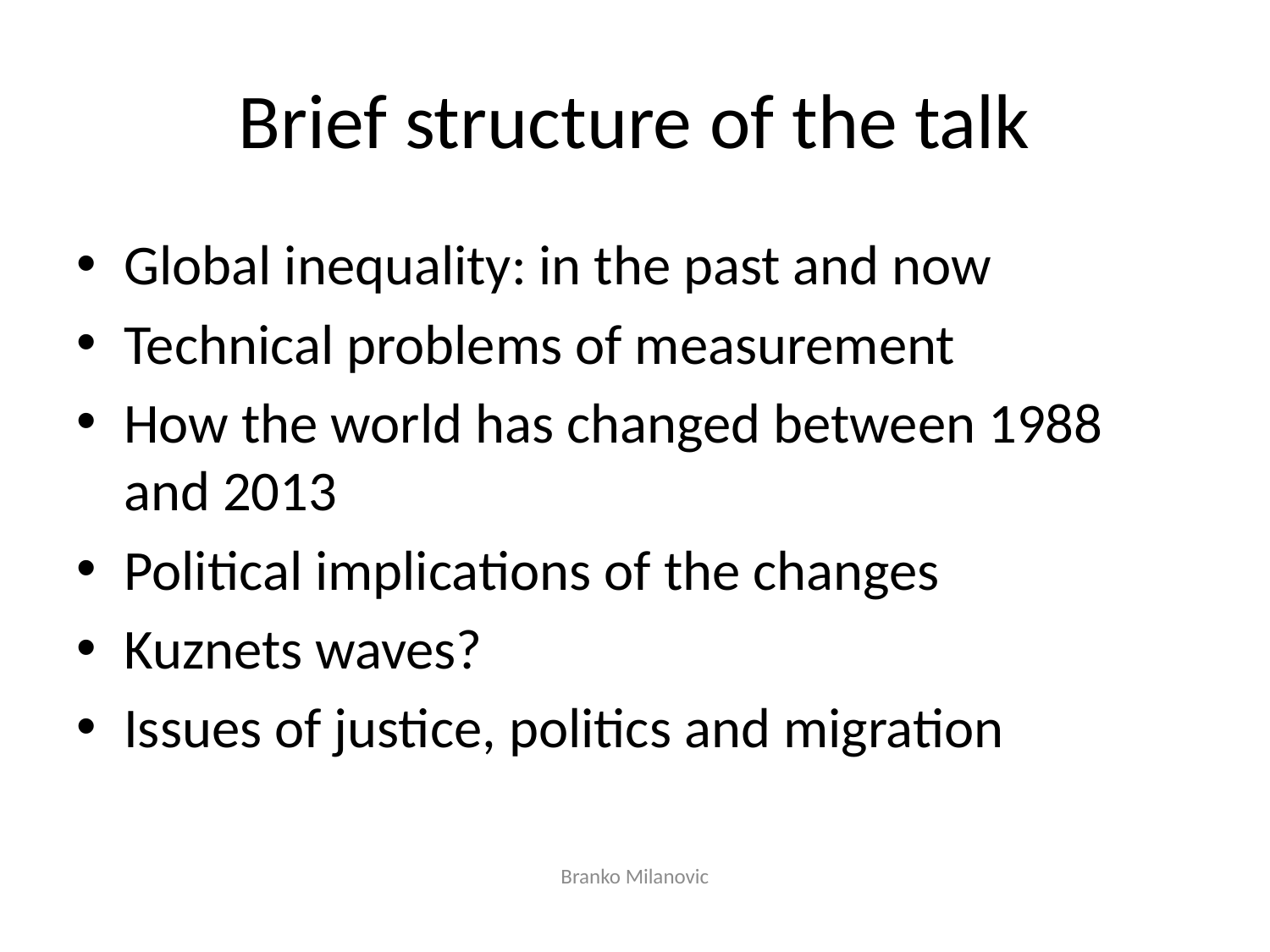

# Brief structure of the talk
Global inequality: in the past and now
Technical problems of measurement
How the world has changed between 1988 and 2013
Political implications of the changes
Kuznets waves?
Issues of justice, politics and migration
Branko Milanovic